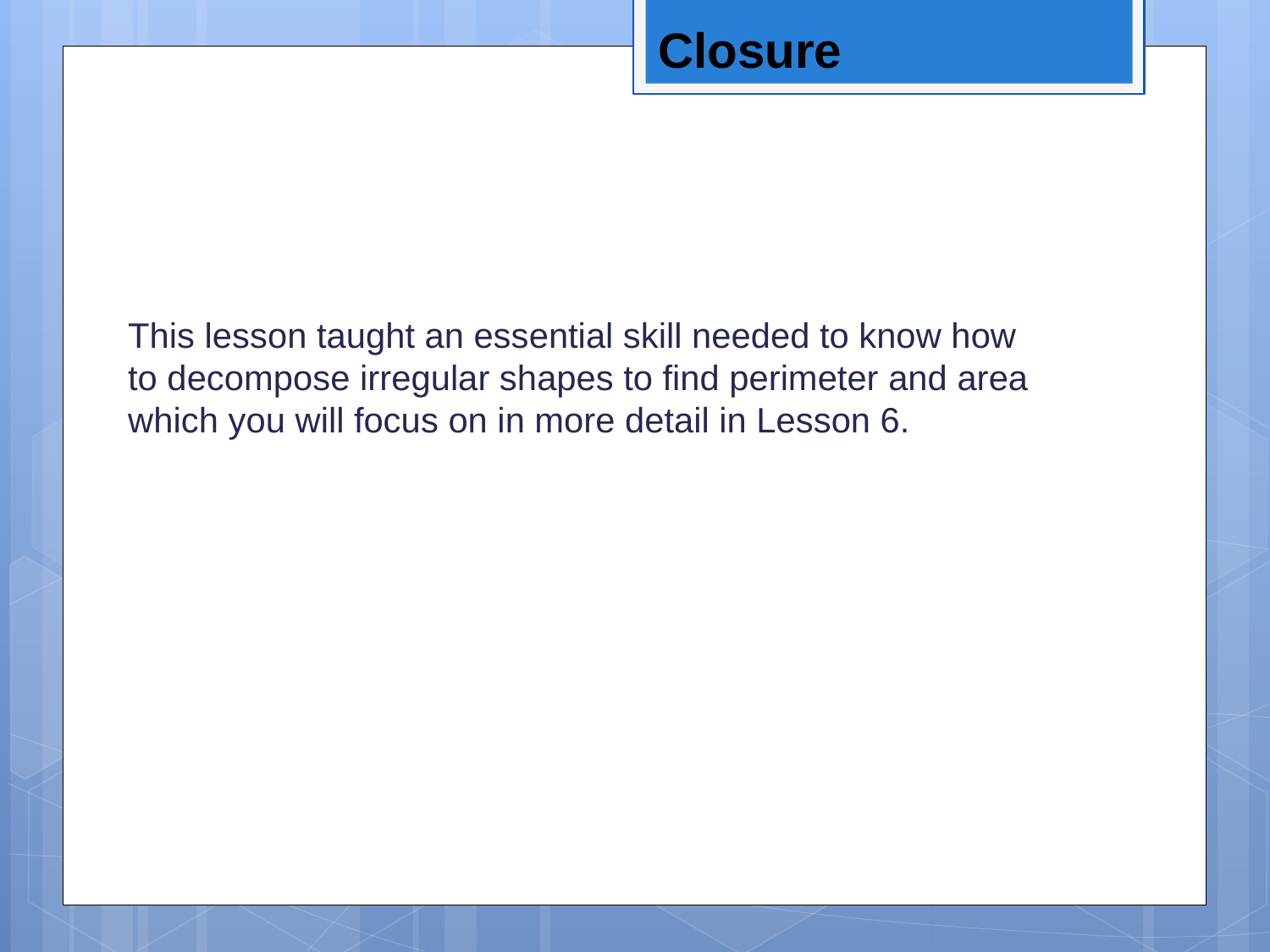

# Closure
This lesson taught an essential skill needed to know how to decompose irregular shapes to find perimeter and area which you will focus on in more detail in Lesson 6.